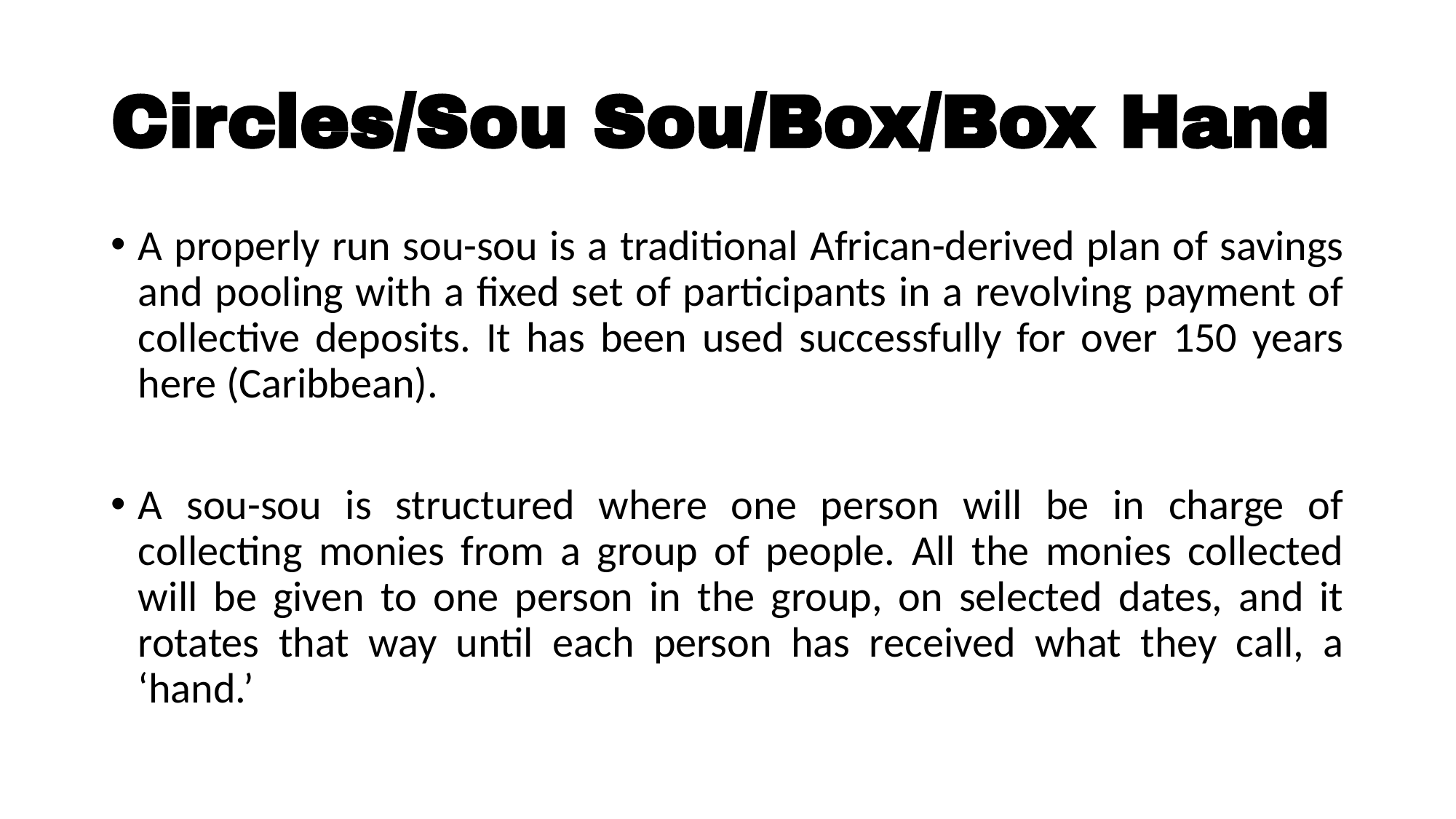

# Circles/Sou Sou/Box/Box Hand
A properly run sou-sou is a traditional African-derived plan of savings and pooling with a fixed set of participants in a revolving payment of collective deposits. It has been used successfully for over 150 years here (Caribbean).

A sou-sou is structured where one person will be in charge of collecting monies from a group of people. All the monies collected will be given to one person in the group, on selected dates, and it rotates that way until each person has received what they call, a ‘hand.’